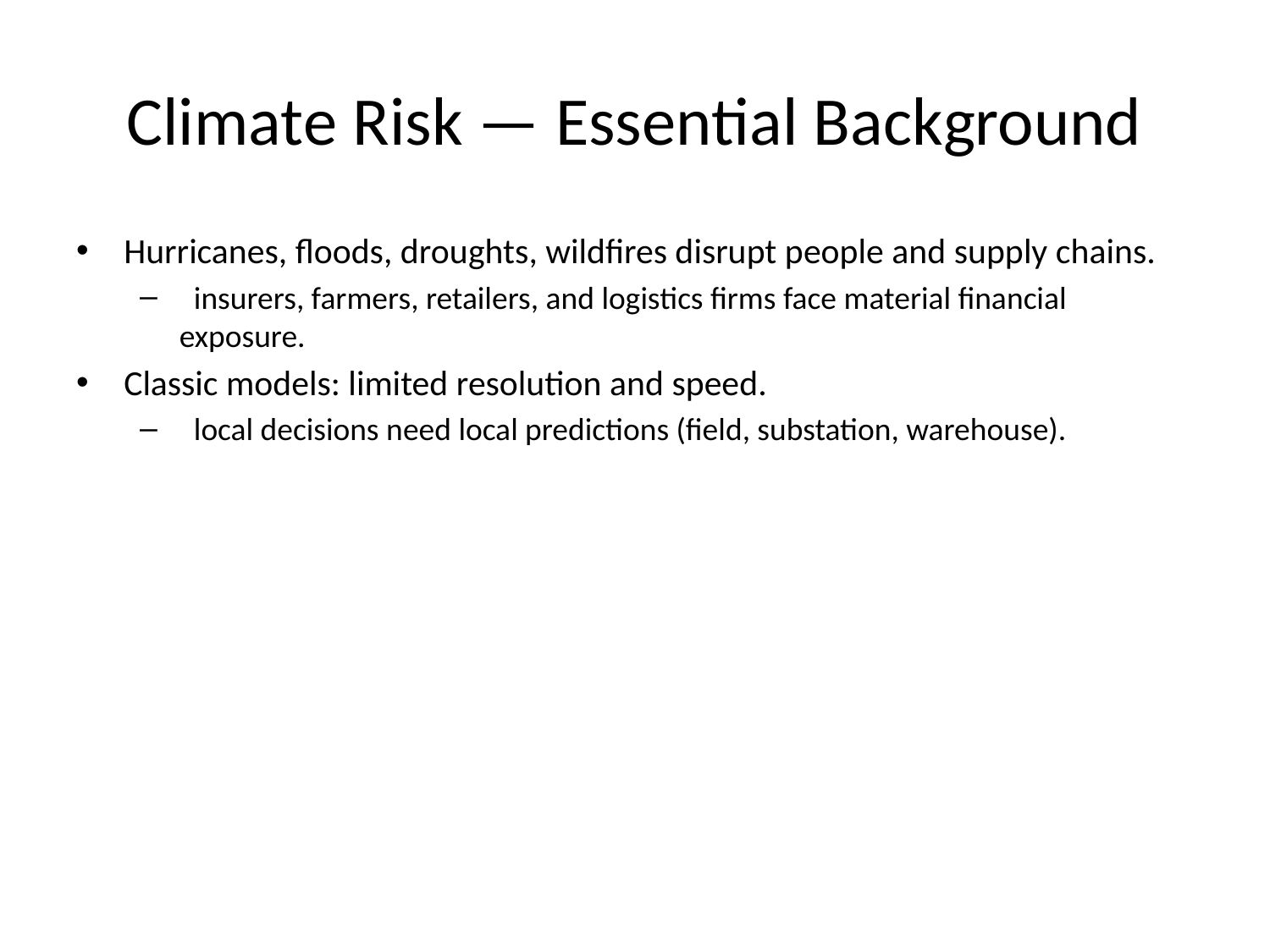

# Climate Risk — Essential Background
Hurricanes, floods, droughts, wildfires disrupt people and supply chains.
  insurers, farmers, retailers, and logistics firms face material financial exposure.
Classic models: limited resolution and speed.
  local decisions need local predictions (field, substation, warehouse).